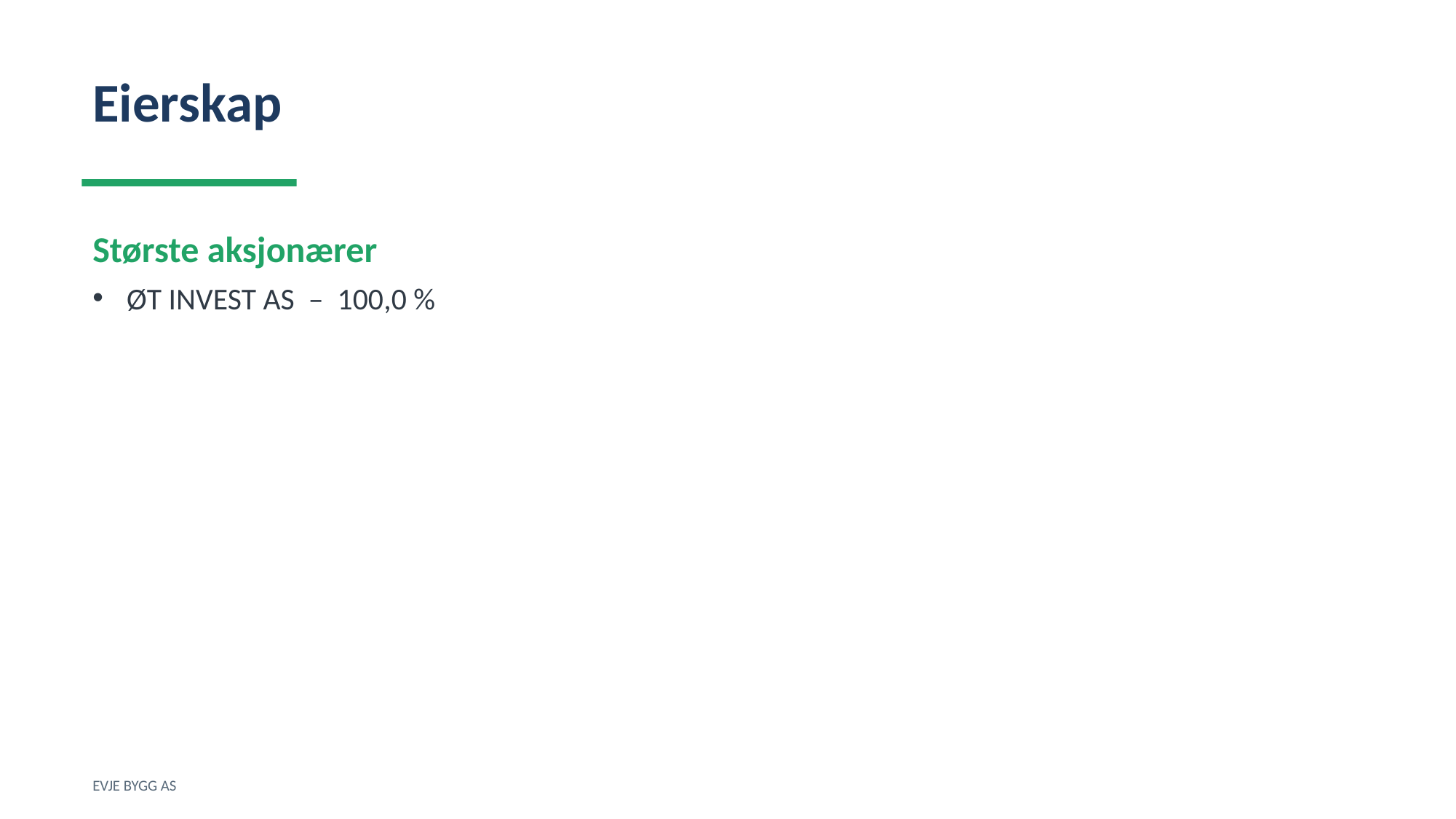

Eierskap

Største aksjonærer
ØT INVEST AS  –  100,0 %
EVJE BYGG AS